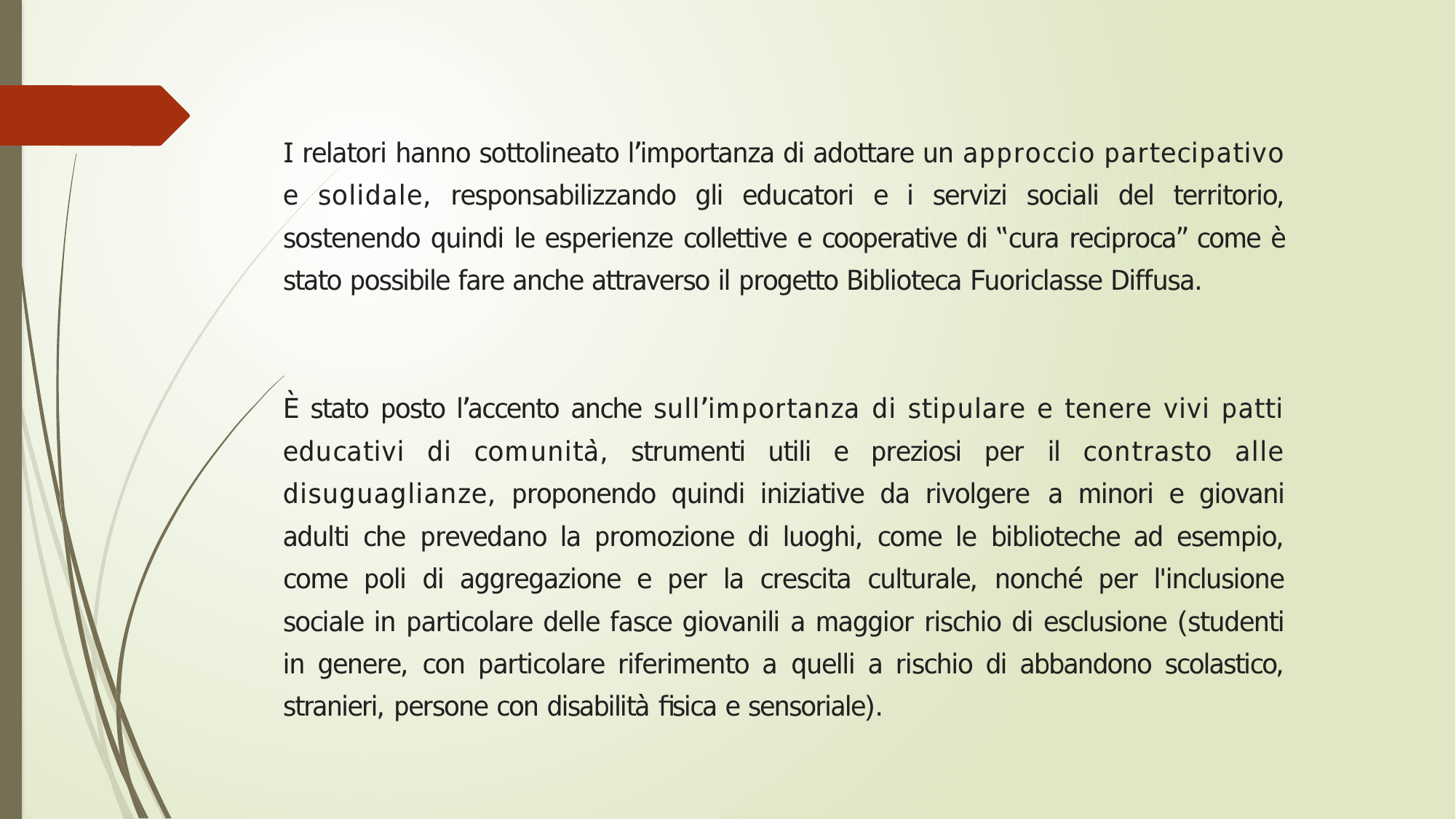

I relatori hanno sottolineato l’importanza di adottare un approccio partecipativo e solidale, responsabilizzando gli educatori e i servizi sociali del territorio, sostenendo quindi le esperienze collettive e cooperative di “cura reciproca” come è stato possibile fare anche attraverso il progetto Biblioteca Fuoriclasse Diffusa.

È stato posto l’accento anche sull’importanza di stipulare e tenere vivi patti educativi di comunità, strumenti utili e preziosi per il contrasto alle disuguaglianze, proponendo quindi iniziative da rivolgere a minori e giovani adulti che prevedano la promozione di luoghi, come le biblioteche ad esempio, come poli di aggregazione e per la crescita culturale, nonché per l'inclusione sociale in particolare delle fasce giovanili a maggior rischio di esclusione (studenti in genere, con particolare riferimento a quelli a rischio di abbandono scolastico, stranieri, persone con disabilità fisica e sensoriale).